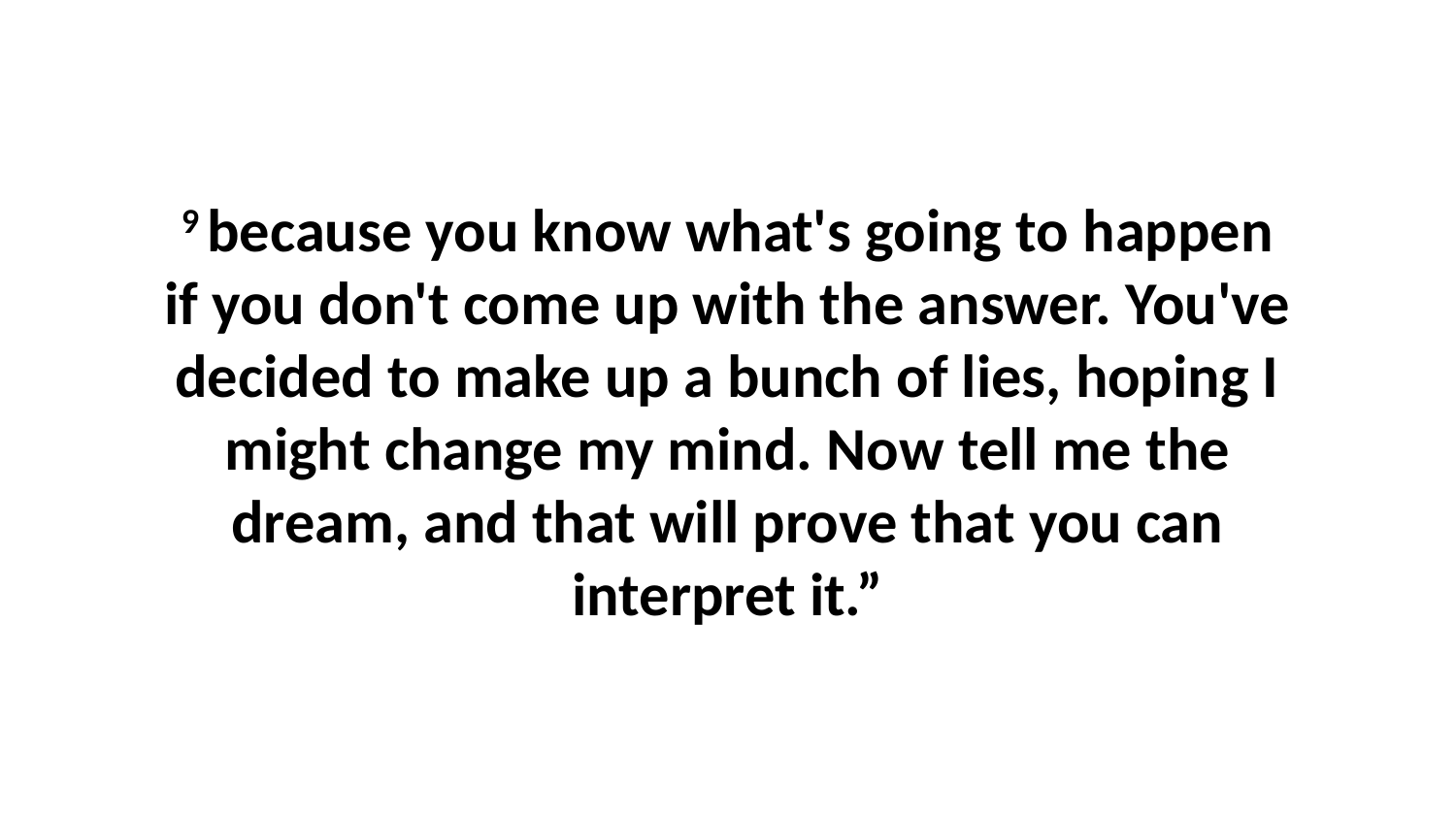

9 because you know what's going to happen if you don't come up with the answer. You've decided to make up a bunch of lies, hoping I might change my mind. Now tell me the dream, and that will prove that you can interpret it.”